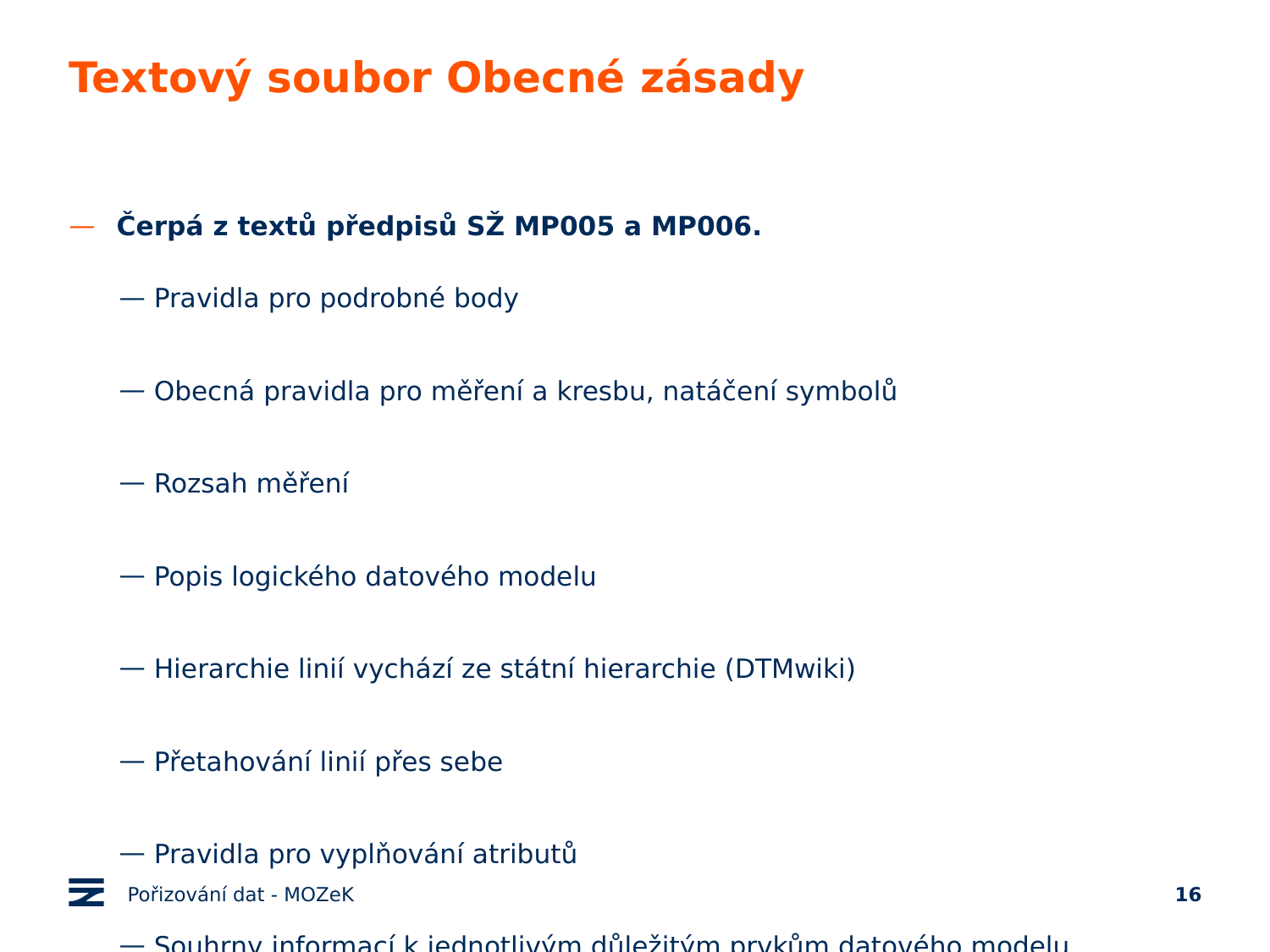

# Textový soubor Obecné zásady
Čerpá z textů předpisů SŽ MP005 a MP006.

Pravidla pro podrobné body

Obecná pravidla pro měření a kresbu, natáčení symbolů

Rozsah měření

Popis logického datového modelu

Hierarchie linií vychází ze státní hierarchie (DTMwiki)

Přetahování linií přes sebe

Pravidla pro vyplňování atributů

Souhrny informací k jednotlivým důležitým prvkům datového modelu

Pořizování dat - MOZeK
16